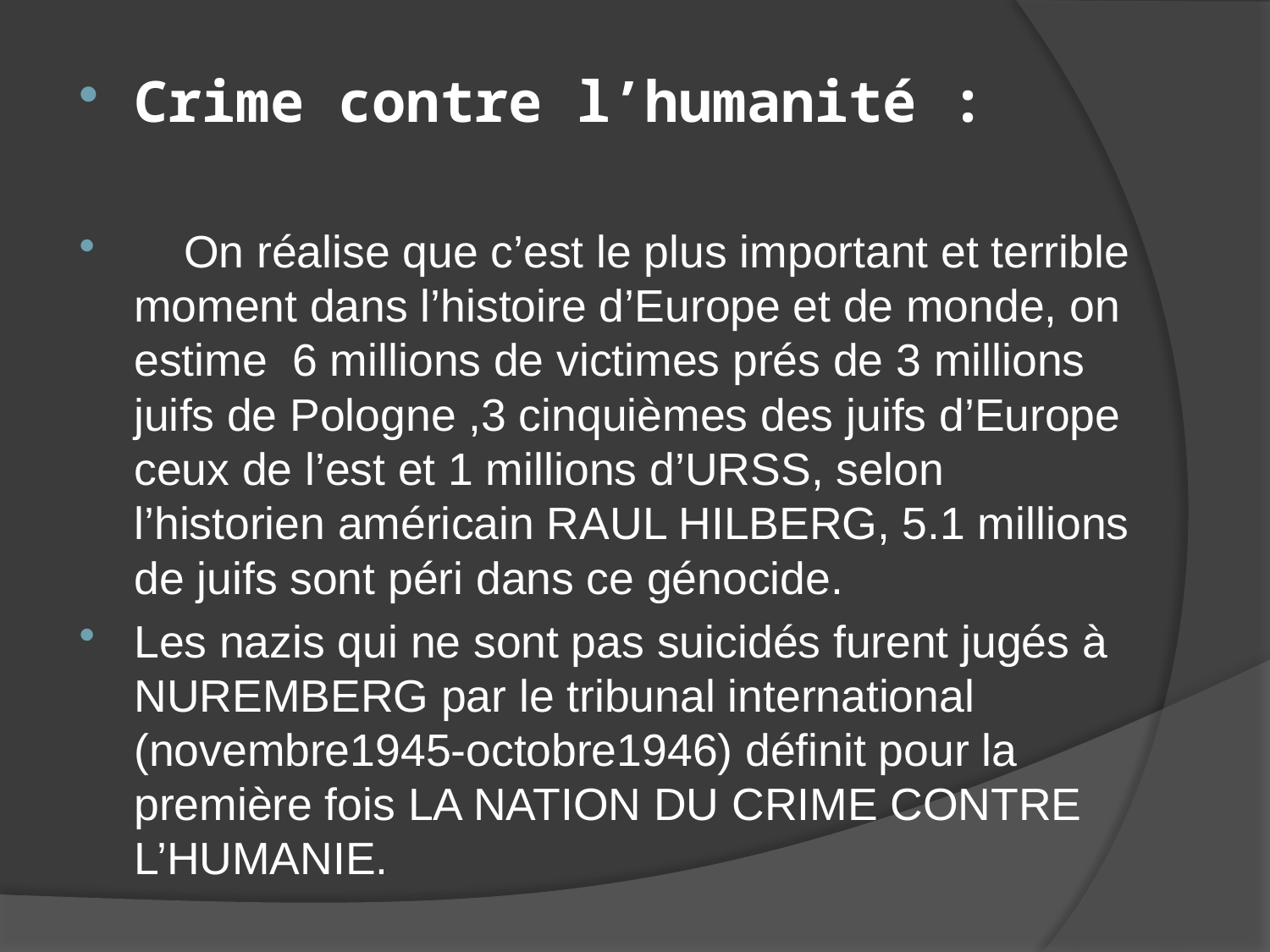

Crime contre l’humanité :

    On réalise que c’est le plus important et terrible moment dans l’histoire d’Europe et de monde, on estime  6 millions de victimes prés de 3 millions juifs de Pologne ,3 cinquièmes des juifs d’Europe ceux de l’est et 1 millions d’URSS, selon l’historien américain RAUL HILBERG, 5.1 millions de juifs sont péri dans ce génocide.
Les nazis qui ne sont pas suicidés furent jugés à NUREMBERG par le tribunal international (novembre1945-octobre1946) définit pour la première fois LA NATION DU CRIME CONTRE L’HUMANIE.